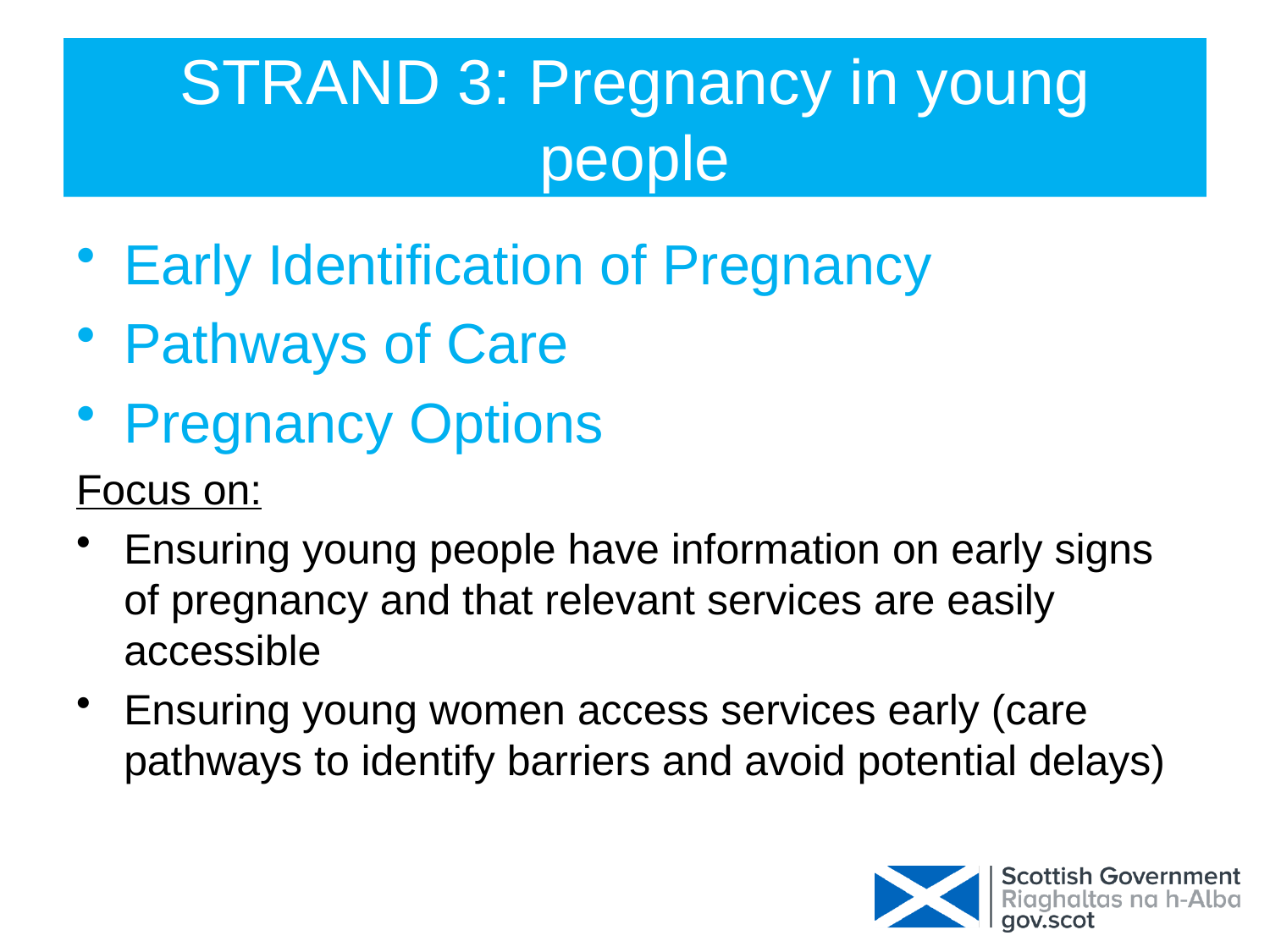

# STRAND 3: Pregnancy in young people
Early Identification of Pregnancy
Pathways of Care
Pregnancy Options
Focus on:
Ensuring young people have information on early signs of pregnancy and that relevant services are easily accessible
Ensuring young women access services early (care pathways to identify barriers and avoid potential delays)